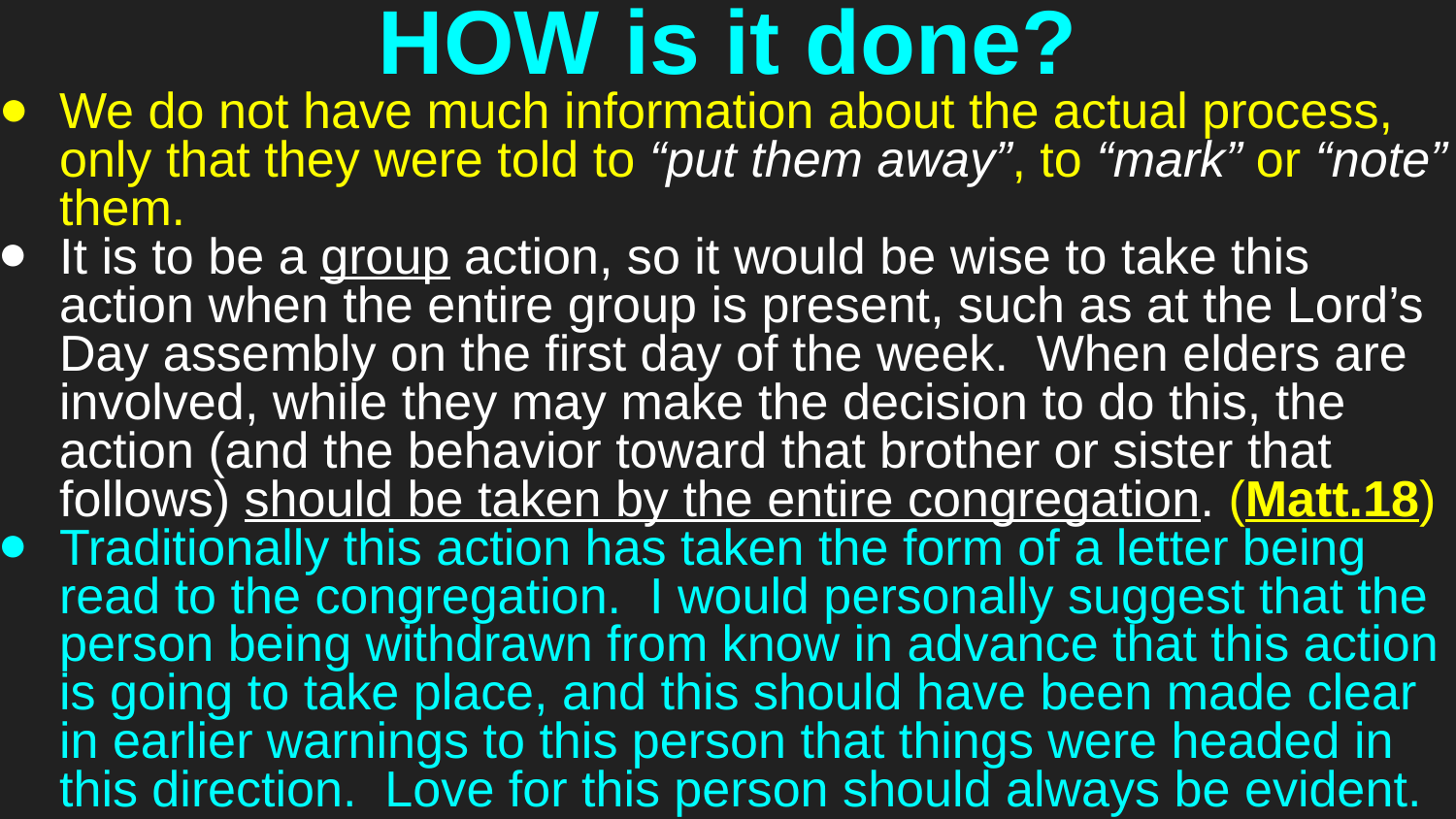

# HOW is it done?
We do not have much information about the actual process, only that they were told to “put them away”, to “mark” or “note” them.
It is to be a group action, so it would be wise to take this action when the entire group is present, such as at the Lord’s Day assembly on the first day of the week.  When elders are involved, while they may make the decision to do this, the action (and the behavior toward that brother or sister that follows) should be taken by the entire congregation. (Matt.18)
Traditionally this action has taken the form of a letter being read to the congregation.  I would personally suggest that the person being withdrawn from know in advance that this action is going to take place, and this should have been made clear in earlier warnings to this person that things were headed in this direction.  Love for this person should always be evident.